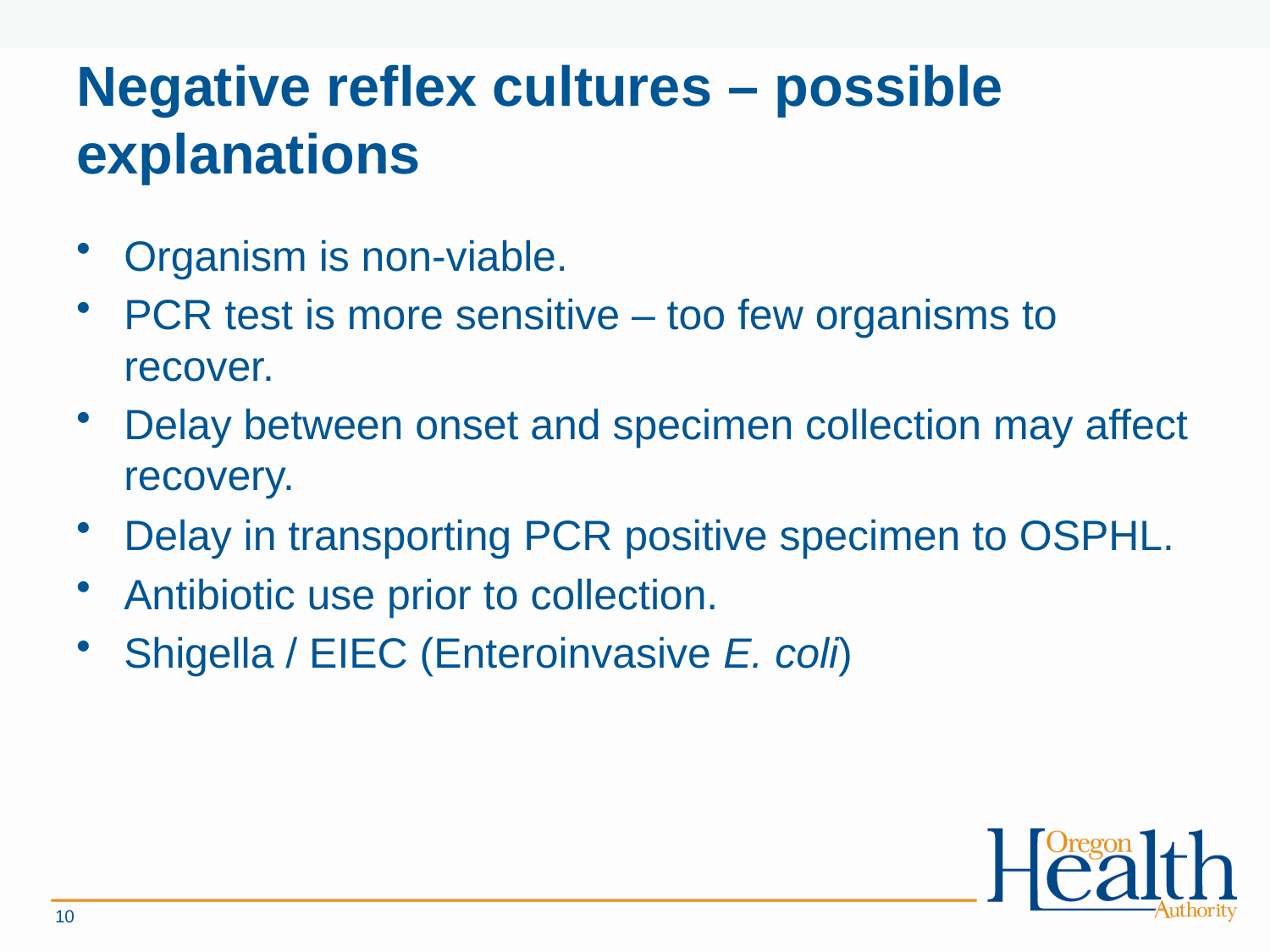

# Negative reflex cultures – possible explanations
Organism is non-viable.
PCR test is more sensitive – too few organisms to recover.
Delay between onset and specimen collection may affect recovery.
Delay in transporting PCR positive specimen to OSPHL.
Antibiotic use prior to collection.
Shigella / EIEC (Enteroinvasive E. coli)
10